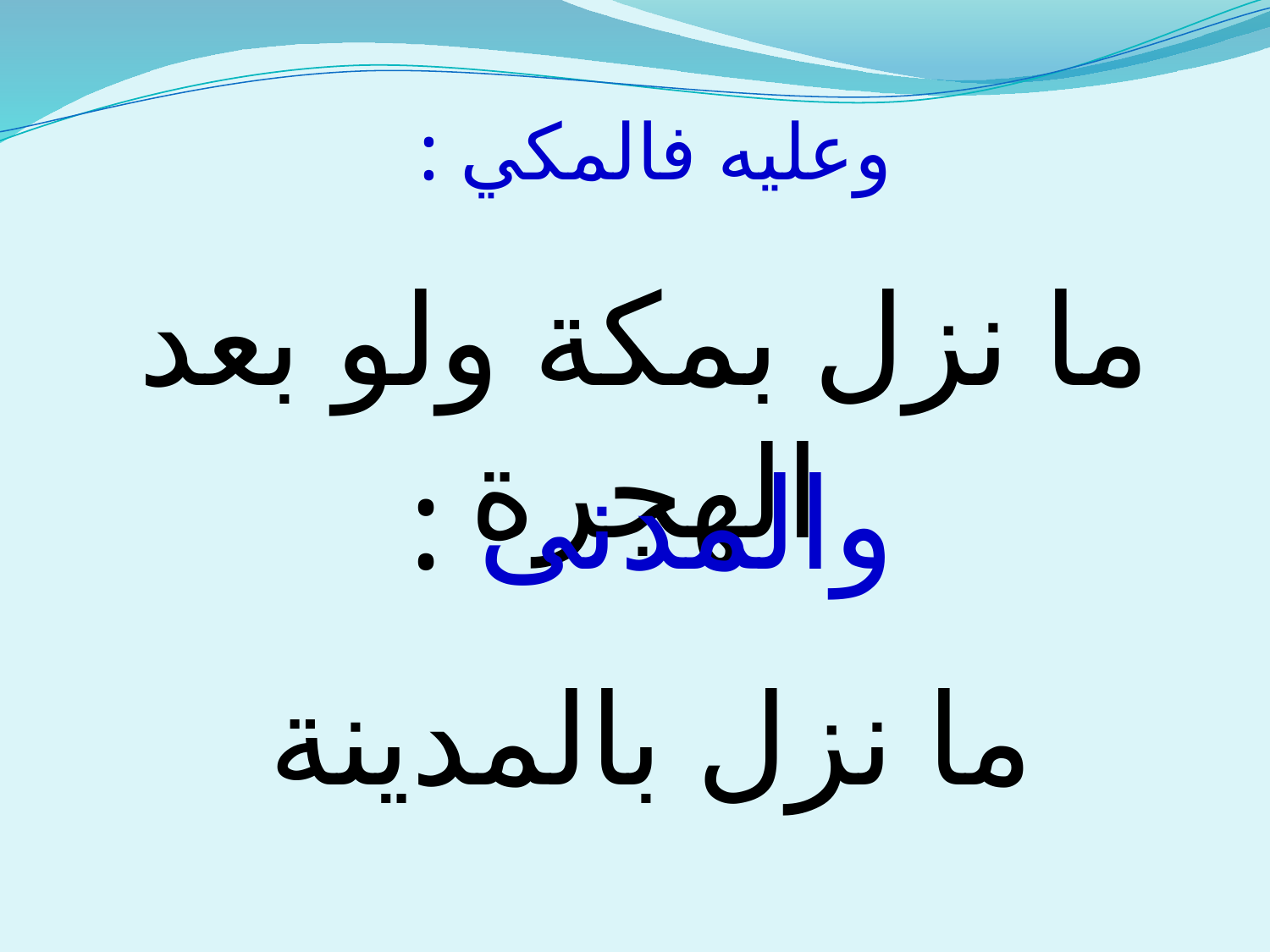

وعليه فالمكي :
ما نزل بمكة ولو بعد الهجرة
والمدنى :
ما نزل بالمدينة